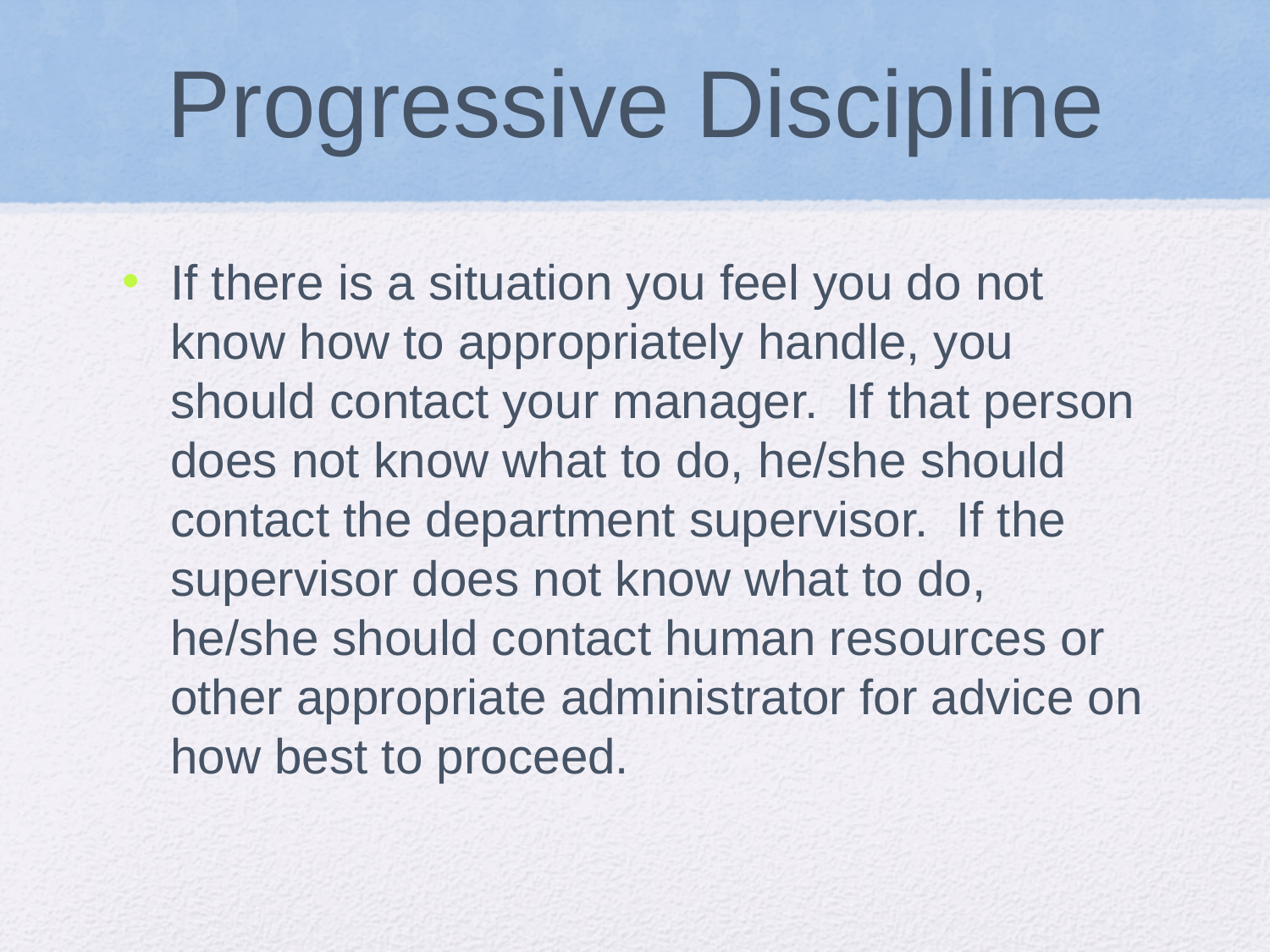

# Progressive Discipline
If there is a situation you feel you do not know how to appropriately handle, you should contact your manager.  If that person does not know what to do, he/she should contact the department supervisor.  If the supervisor does not know what to do, he/she should contact human resources or other appropriate administrator for advice on how best to proceed.